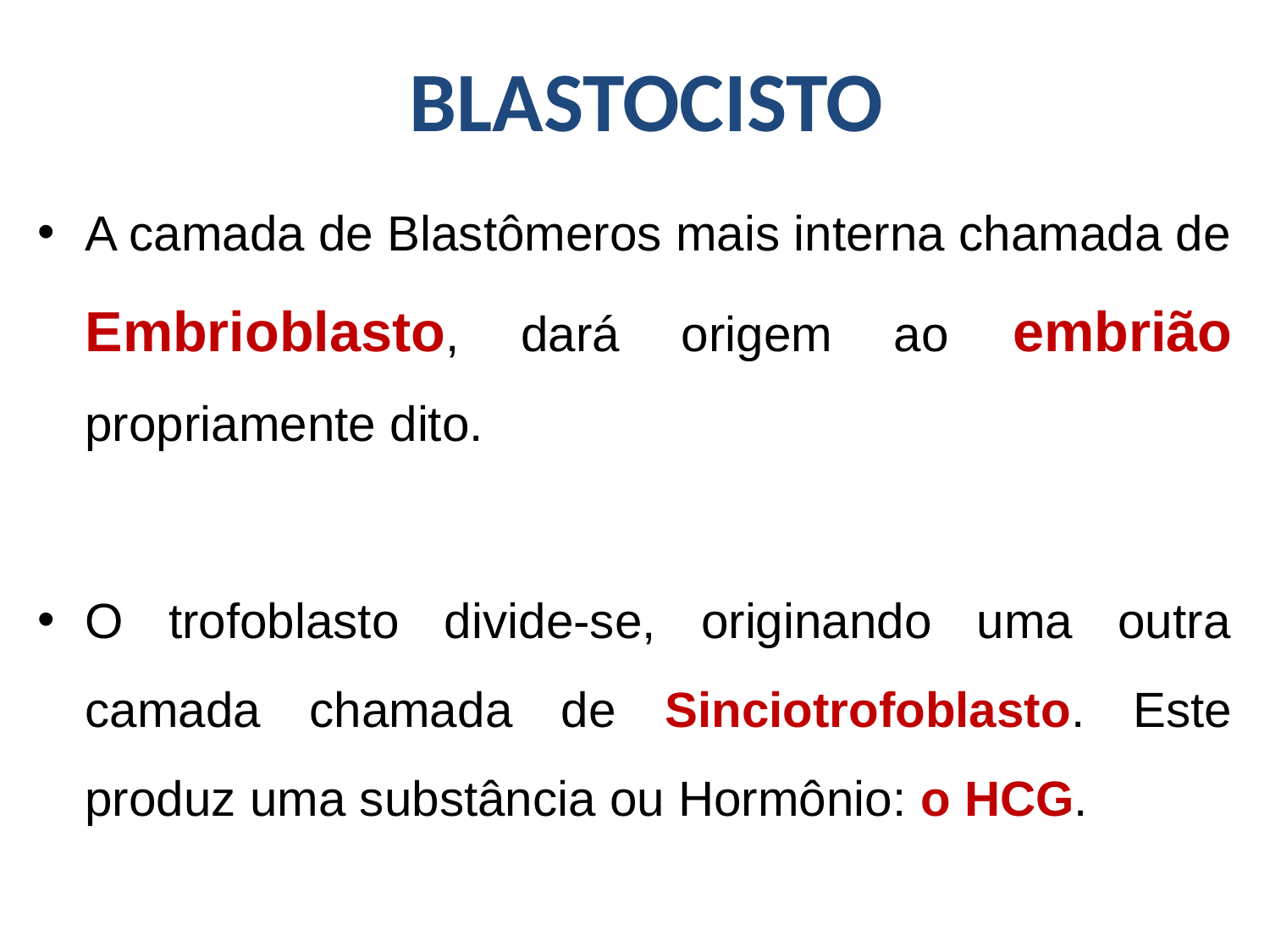

# BLASTOCISTO
A camada de Blastômeros mais interna chamada de Embrioblasto, dará origem ao embrião propriamente dito.

O trofoblasto divide-se, originando uma outra camada chamada de Sinciotrofoblasto. Este produz uma substância ou Hormônio: o HCG.